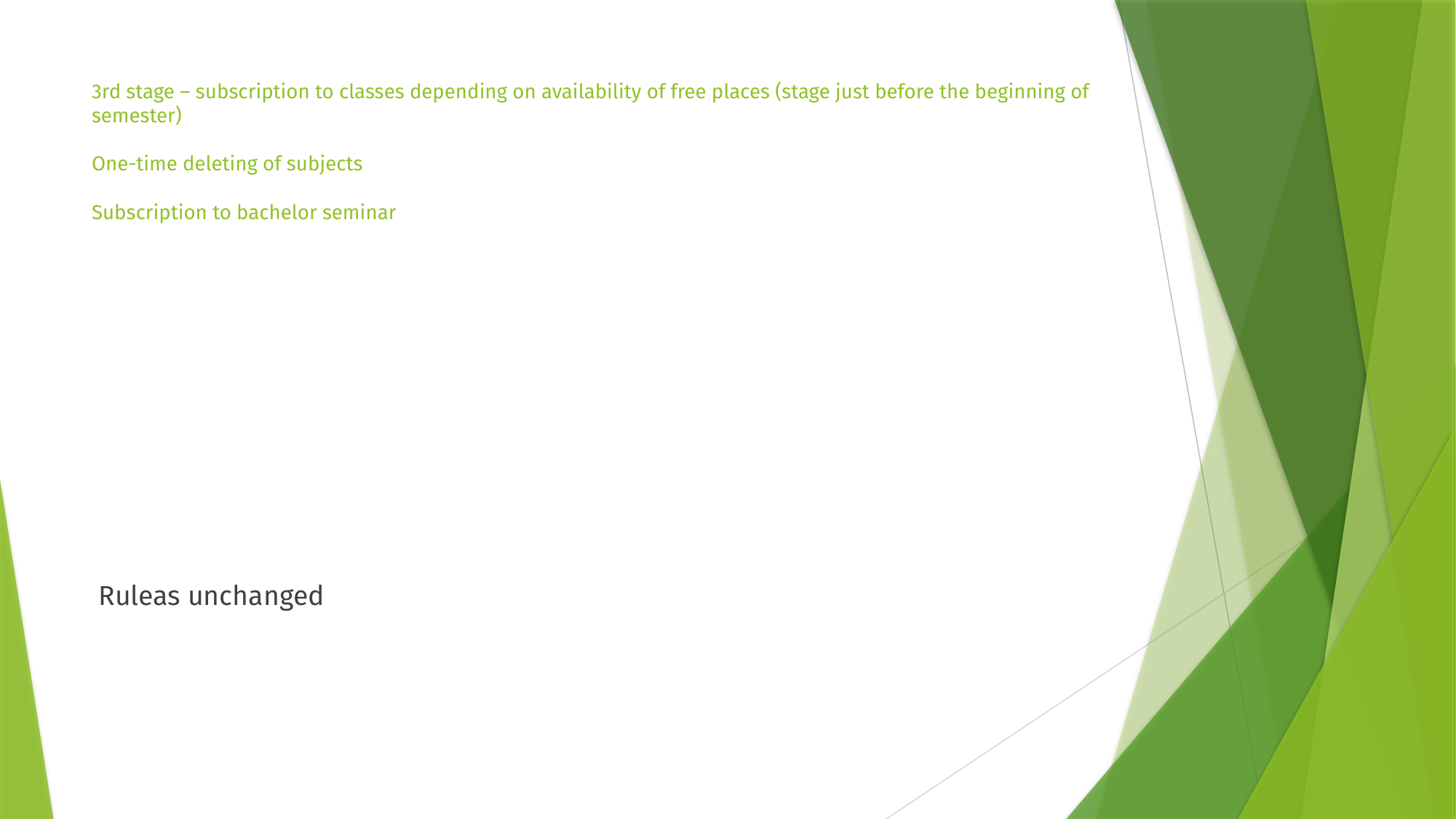

# 3rd stage – subscription to classes depending on availability of free places (stage just before the beginning of semester) One-time deleting of subjects Subscription to bachelor seminar
Ruleas unchanged